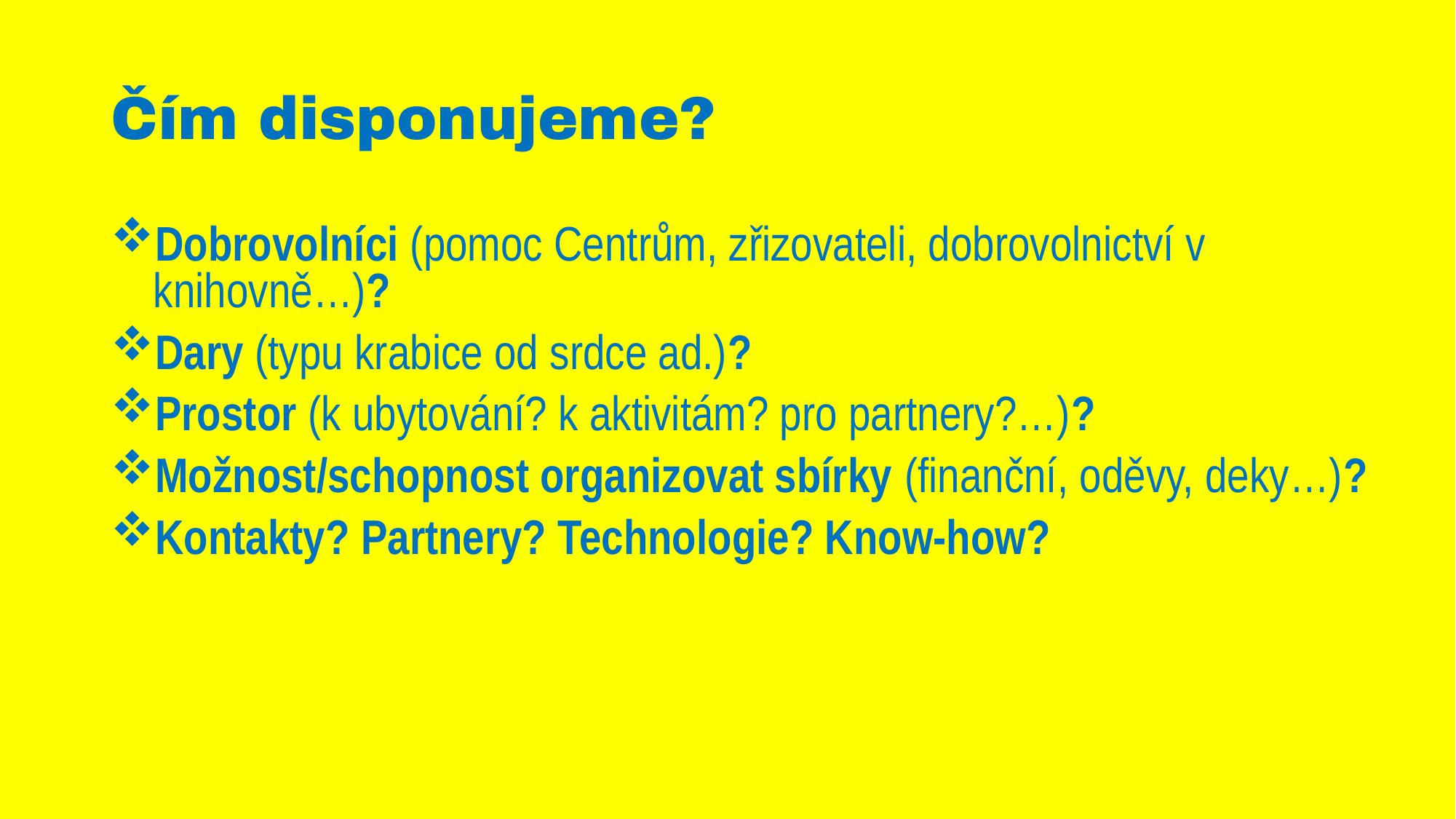

# Čím disponujeme?
Dobrovolníci (pomoc Centrům, zřizovateli, dobrovolnictví v knihovně…)?
Dary (typu krabice od srdce ad.)?
Prostor (k ubytování? k aktivitám? pro partnery?…)?
Možnost/schopnost organizovat sbírky (finanční, oděvy, deky…)?
Kontakty? Partnery? Technologie? Know-how?